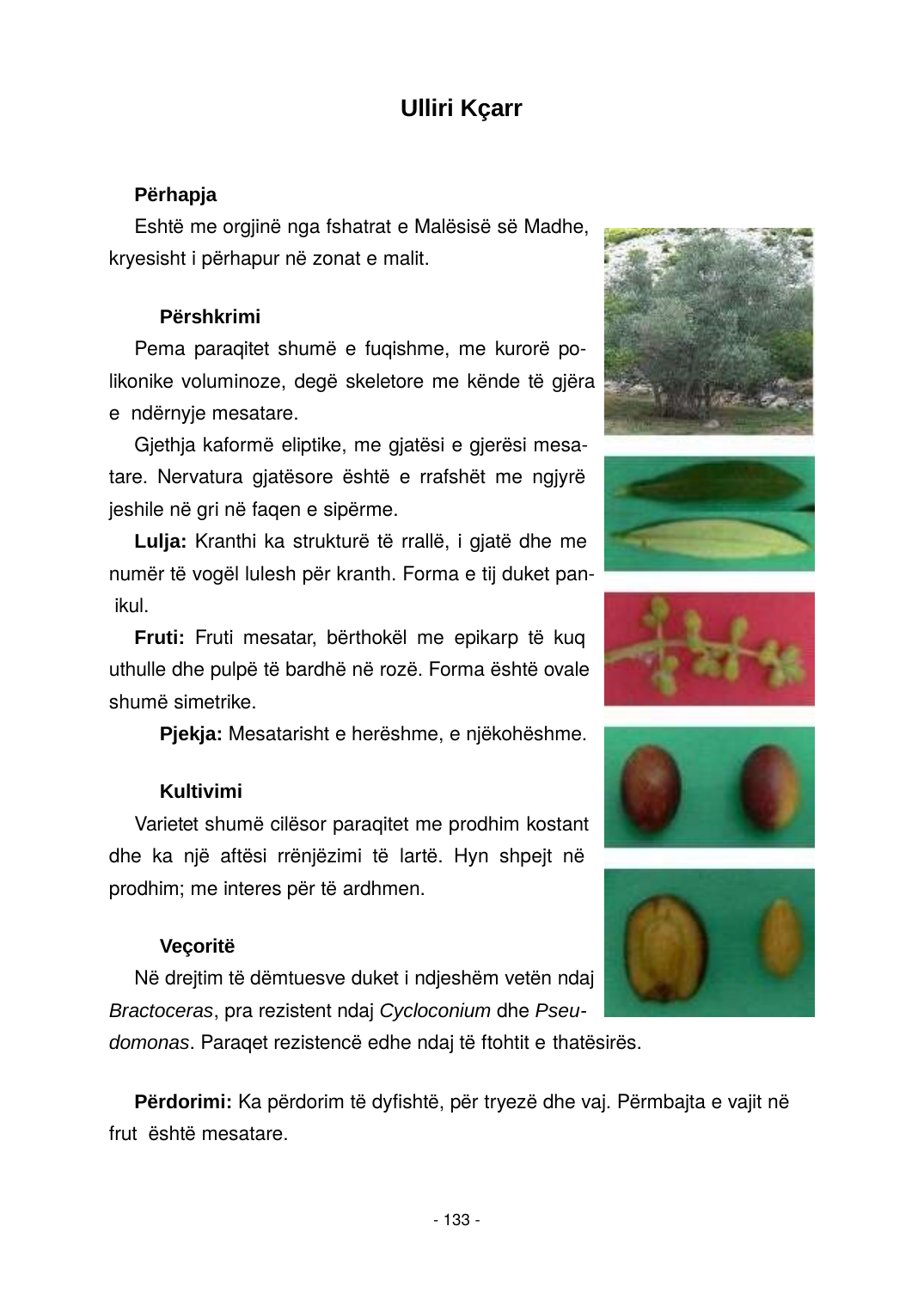

Ulliri Kçarr

Përhapja
Eshtë me orgjinë nga fshatrat e Malësisë së Madhe,  kryesisht i përhapur në zonat e malit.

Përshkrimi
Pema paraqitet shumë e fuqishme, me kurorë po-  likonike voluminoze, degë skeletore me kënde të gjëra e  ndërnyje mesatare.
Gjethja kaformë eliptike, me gjatësi e gjerësi mesa-  tare. Nervatura gjatësore është e rrafshët me ngjyrë  jeshile në gri në faqen e sipërme.
Lulja: Kranthi ka strukturë të rrallë, i gjatë dhe me  numër të vogël lulesh për kranth. Forma e tij duket pan-  ikul.
Fruti: Fruti mesatar, bërthokël me epikarp të kuq  uthulle dhe pulpë të bardhë në rozë. Forma është ovale  shumë simetrike.
Pjekja: Mesatarisht e herëshme, e njëkohëshme.

Kultivimi
Varietet shumë cilësor paraqitet me prodhim kostant  dhe ka një aftësi rrënjëzimi të lartë. Hyn shpejt në  prodhim; me interes për të ardhmen.

Veçoritë
Në drejtim të dëmtuesve duket i ndjeshëm vetën ndaj  Bractoceras, pra rezistent ndaj Cycloconium dhe Pseu-  domonas. Paraqet rezistencë edhe ndaj të ftohtit e thatësirës.

Përdorimi: Ka përdorim të dyﬁshtë, për tryezë dhe vaj. Përmbajta e vajit në frut  është mesatare.

- 133 -